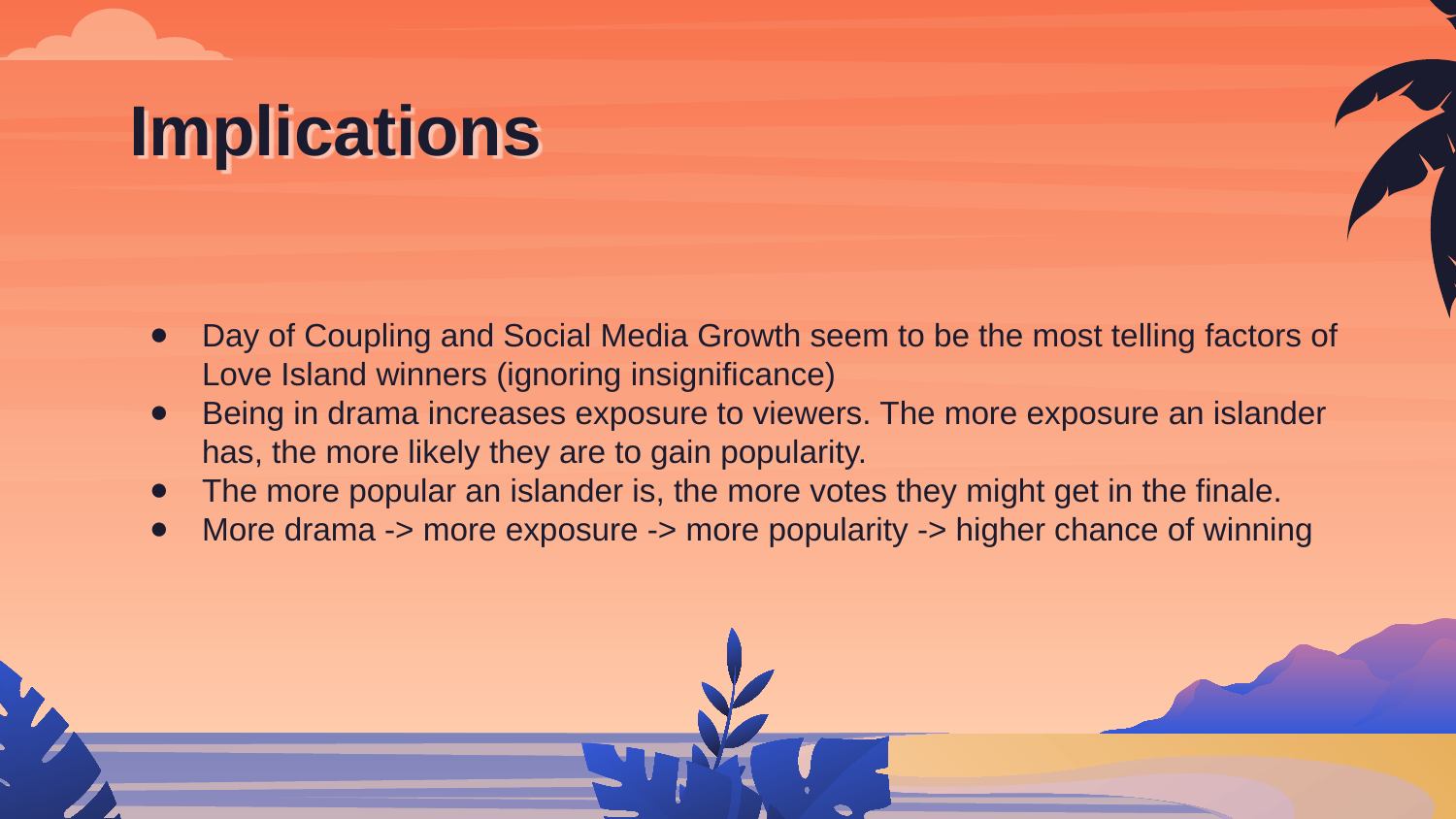

# Implications
Day of Coupling and Social Media Growth seem to be the most telling factors of Love Island winners (ignoring insignificance)
Being in drama increases exposure to viewers. The more exposure an islander has, the more likely they are to gain popularity.
The more popular an islander is, the more votes they might get in the finale.
More drama -> more exposure -> more popularity -> higher chance of winning